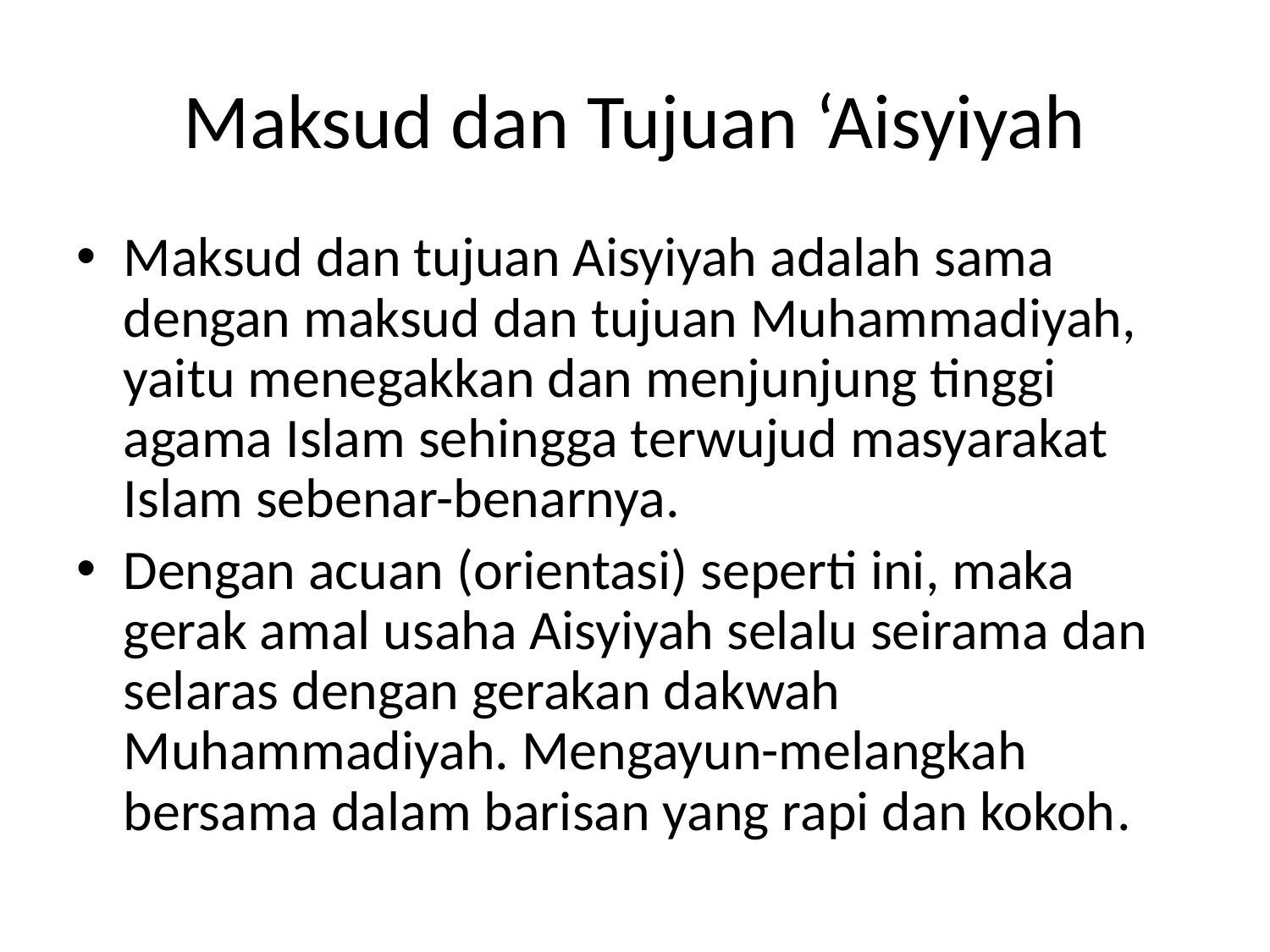

# Maksud dan Tujuan ‘Aisyiyah
Maksud dan tujuan Aisyiyah adalah sama dengan maksud dan tujuan Muhammadiyah, yaitu menegakkan dan menjunjung tinggi agama Islam sehingga terwujud masyarakat Islam sebenar-benarnya.
Dengan acuan (orientasi) seperti ini, maka gerak amal usaha Aisyiyah selalu seirama dan selaras dengan gerakan dakwah Muhammadiyah. Mengayun-melangkah bersama dalam barisan yang rapi dan kokoh.